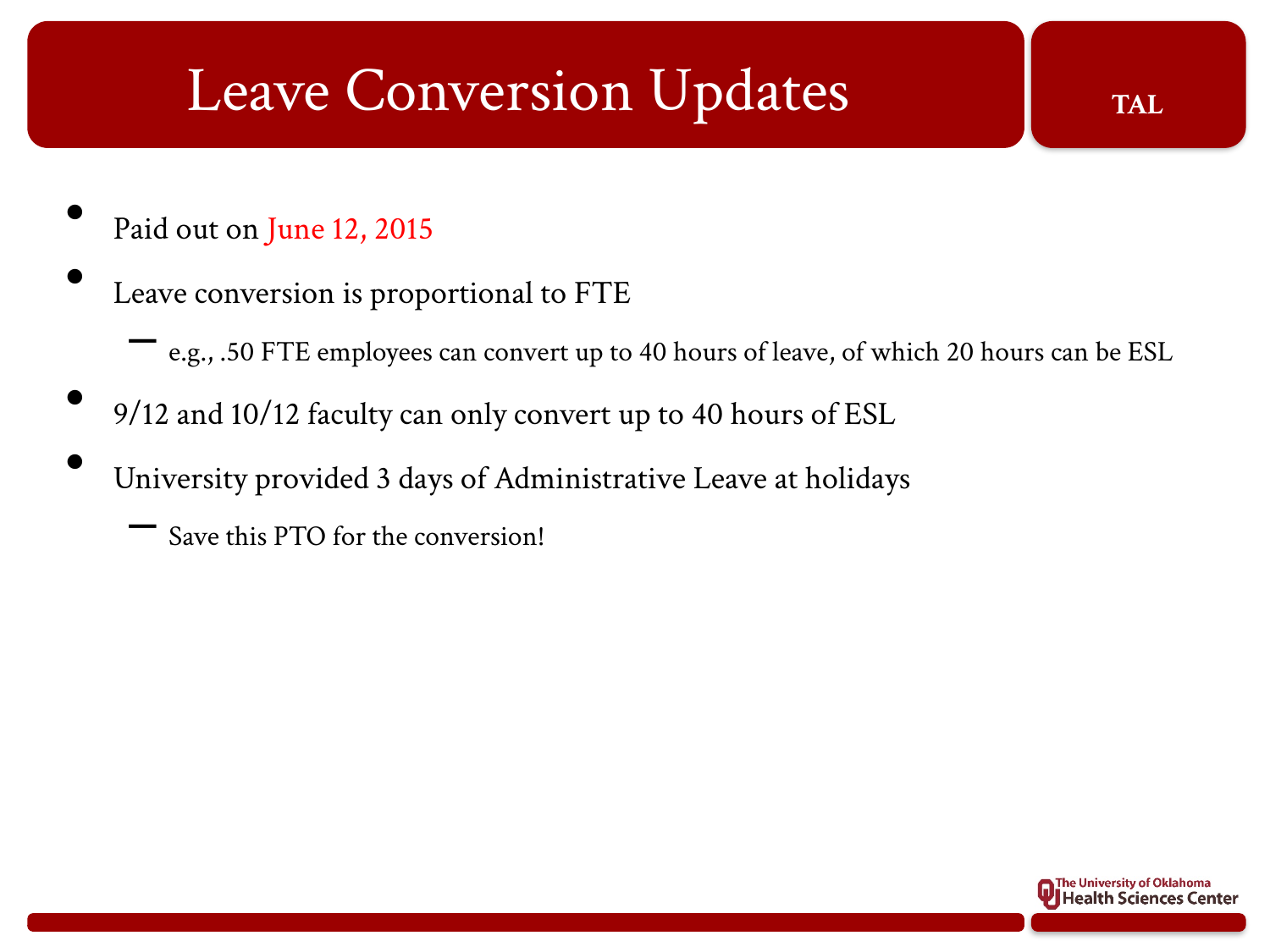

# Leave Conversion Updates
Paid out on June 12, 2015
Leave conversion is proportional to FTE
e.g., .50 FTE employees can convert up to 40 hours of leave, of which 20 hours can be ESL
9/12 and 10/12 faculty can only convert up to 40 hours of ESL
University provided 3 days of Administrative Leave at holidays
Save this PTO for the conversion!